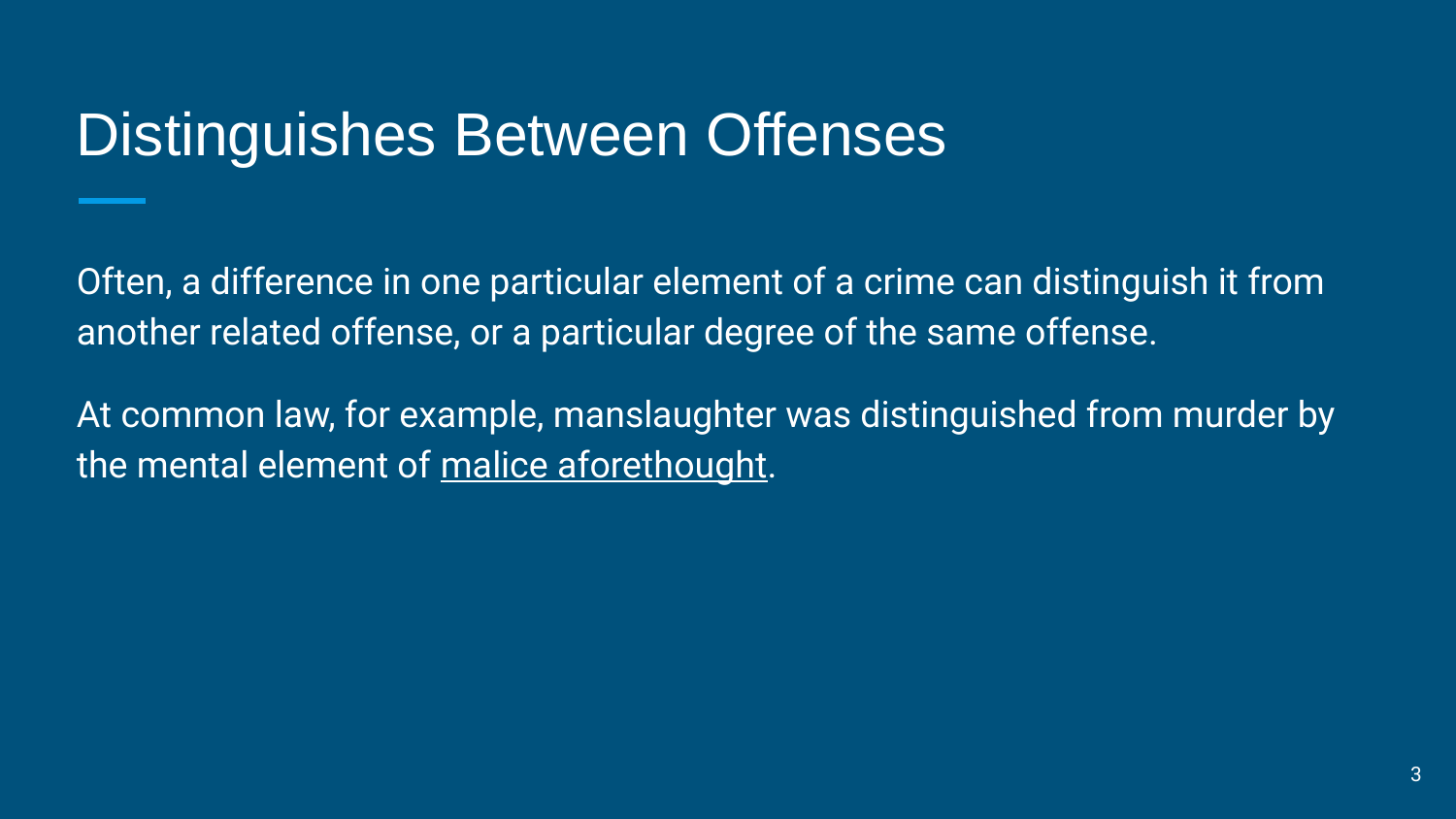

# Distinguishes Between Offenses
Often, a difference in one particular element of a crime can distinguish it from another related offense, or a particular degree of the same offense.
At common law, for example, manslaughter was distinguished from murder by the mental element of malice aforethought.

3